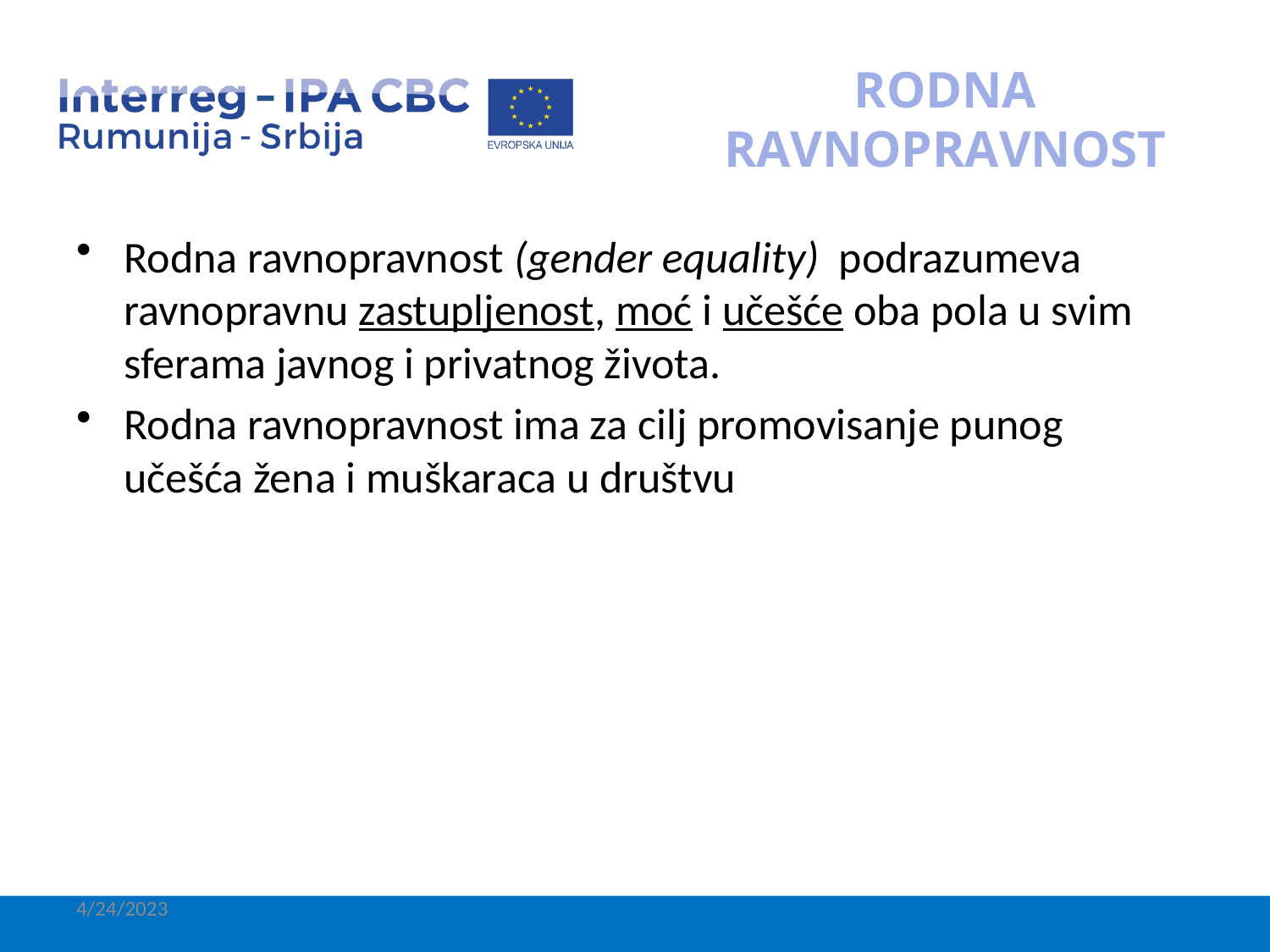

# RODNA RAVNOPRAVNOST
Rodna ravnopravnost (gender equality)  podrazumeva ravnopravnu zastupljenost, moć i učešće oba pola u svim sferama javnog i privatnog života.
Rodna ravnopravnost ima za cilj promovisanje punog učešća žena i muškaraca u društvu

4/24/2023